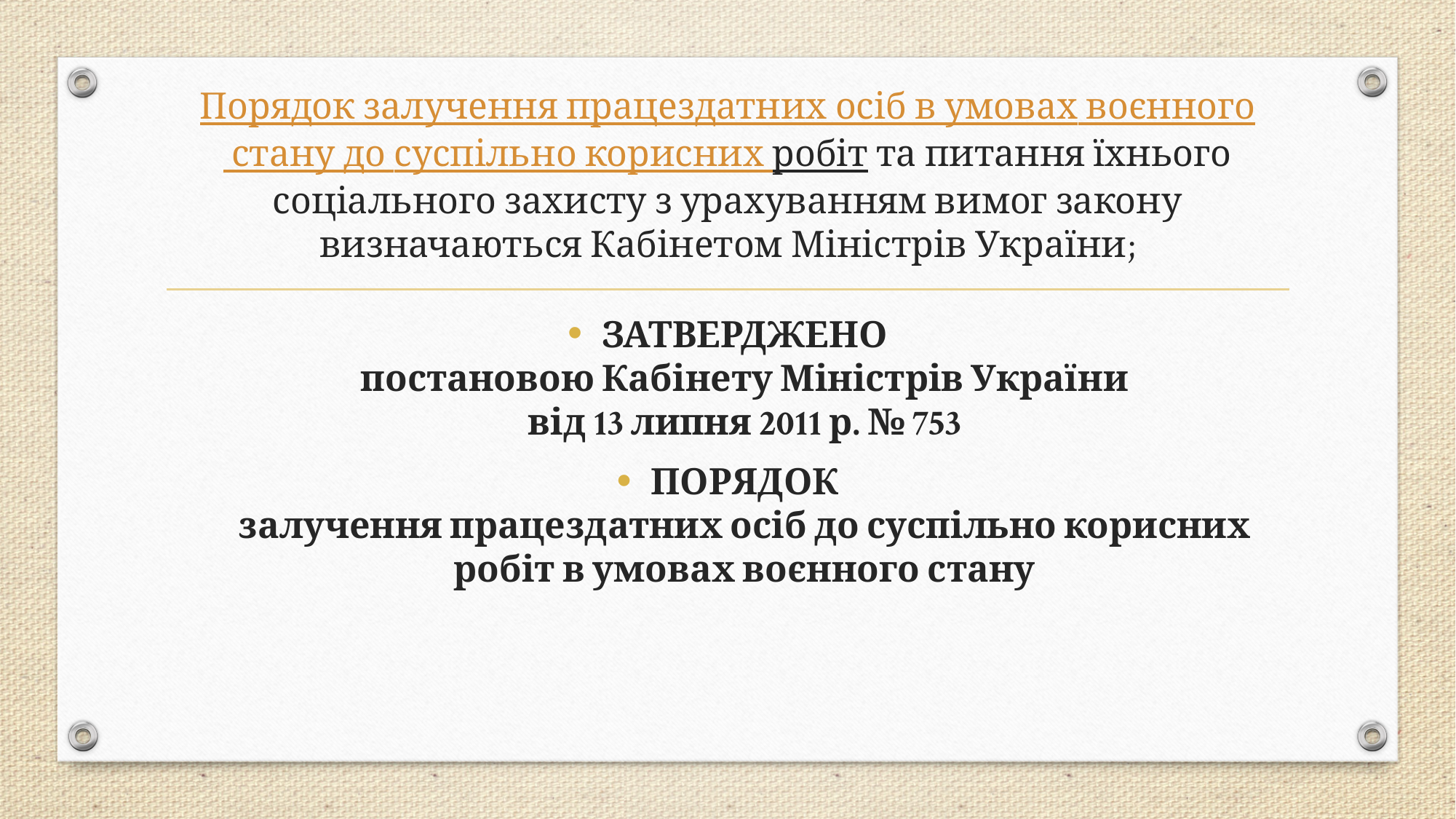

# Порядок залучення працездатних осіб в умовах воєнного стану до суспільно корисних робіт та питання їхнього соціального захисту з урахуванням вимог закону визначаються Кабінетом Міністрів України;
ЗАТВЕРДЖЕНО
постановою Кабінету Міністрів України
від 13 липня 2011 р. № 753
ПОРЯДОК
залучення працездатних осіб до суспільно корисних робіт в умовах воєнного стану